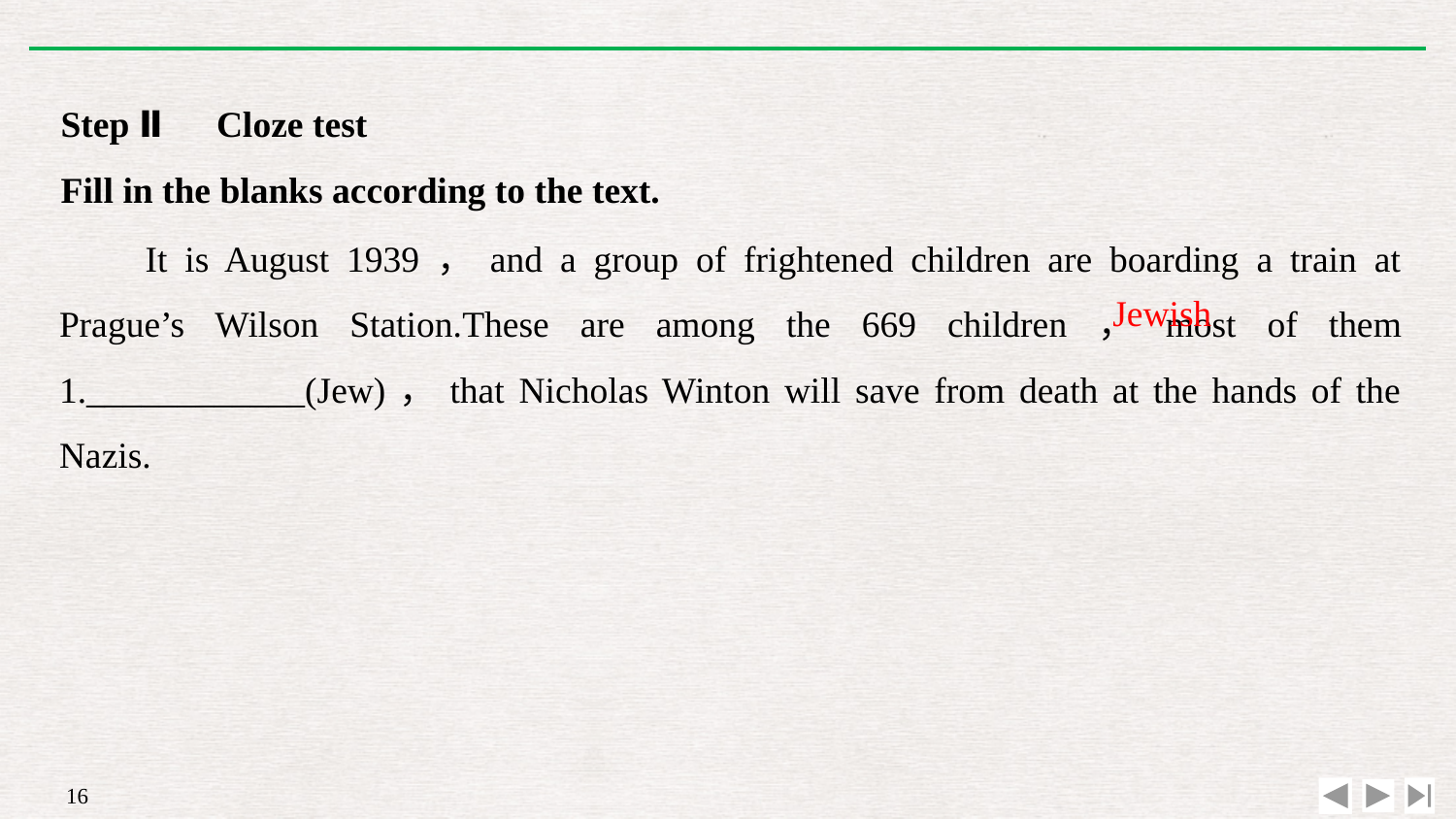

Step Ⅱ　Cloze test
Fill in the blanks according to the text.
It is August 1939，and a group of frightened children are boarding a train at Prague’s Wilson Station.These are among the 669 children，most of them 1.____________(Jew)，that Nicholas Winton will save from death at the hands of the Nazis.
Jewish